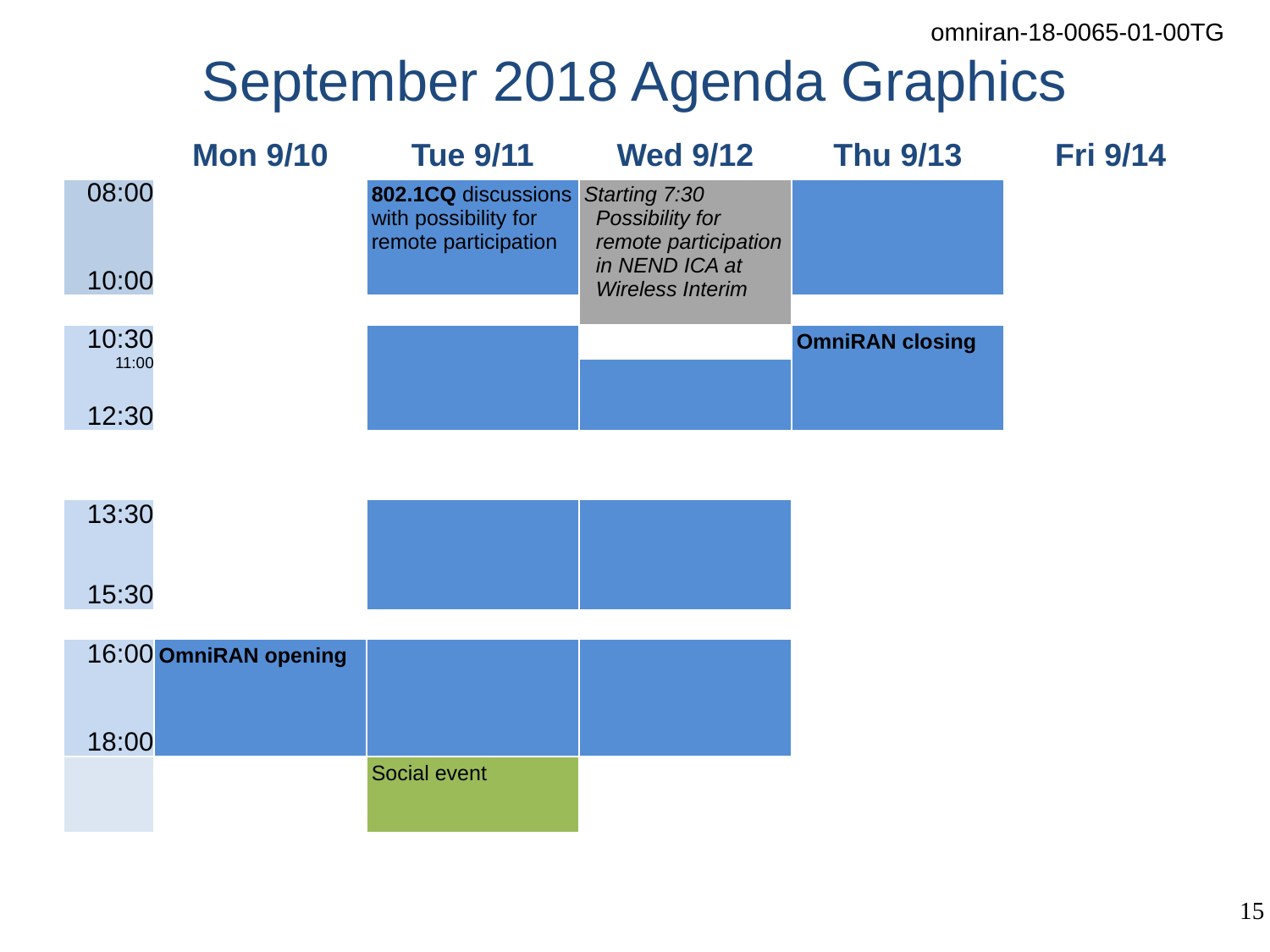

# September 2018 Agenda Graphics
|  | Mon 9/10 | Tue 9/11 | Wed 9/12 | Thu 9/13 | Fri 9/14 |
| --- | --- | --- | --- | --- | --- |
| 08:00 10:00 |  | 802.1CQ discussions with possibility for remote participation | Starting 7:30 Possibility for remote participation in NEND ICA at Wireless Interim |  |  |
|  |  |  |  |  |  |
| 10:30 11:00 12:30 |  |  |  | OmniRAN closing |  |
|  |  |  |  |  |  |
|  |  |  |  |  |  |
|  |  |  |  |  |  |
| 13:30 15:30 |  |  |  |  |  |
|  |  |  |  |  |  |
| 16:00 18:00 | OmniRAN opening |  |  |  |  |
|  |  | Social event |  |  |  |
|  |  |  |  |  |  |